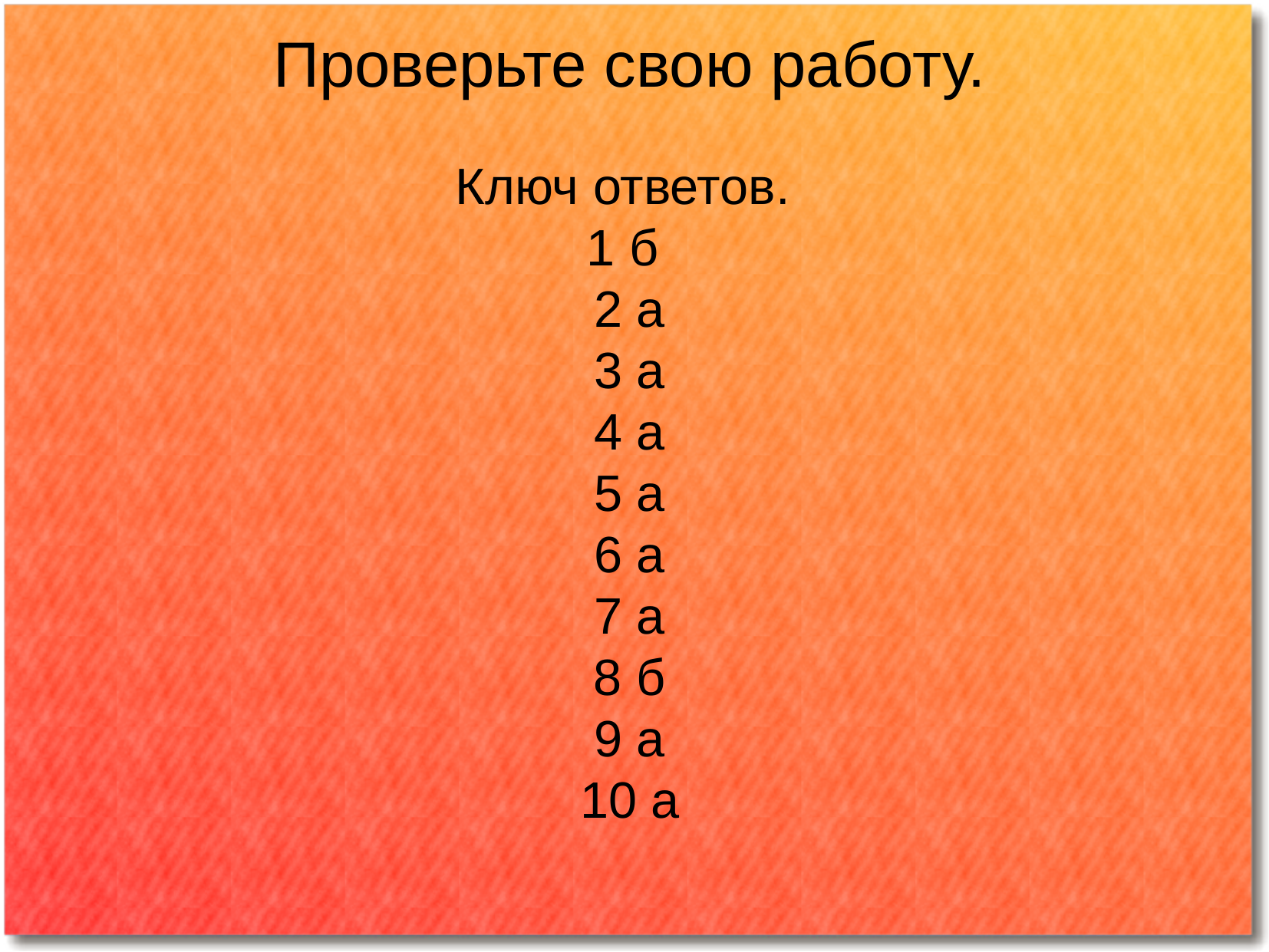

Проверьте свою работу.

Ключ ответов.
1 б
2 а
3 а
4 а
5 а
6 а
7 а
8 б
9 а
10 а